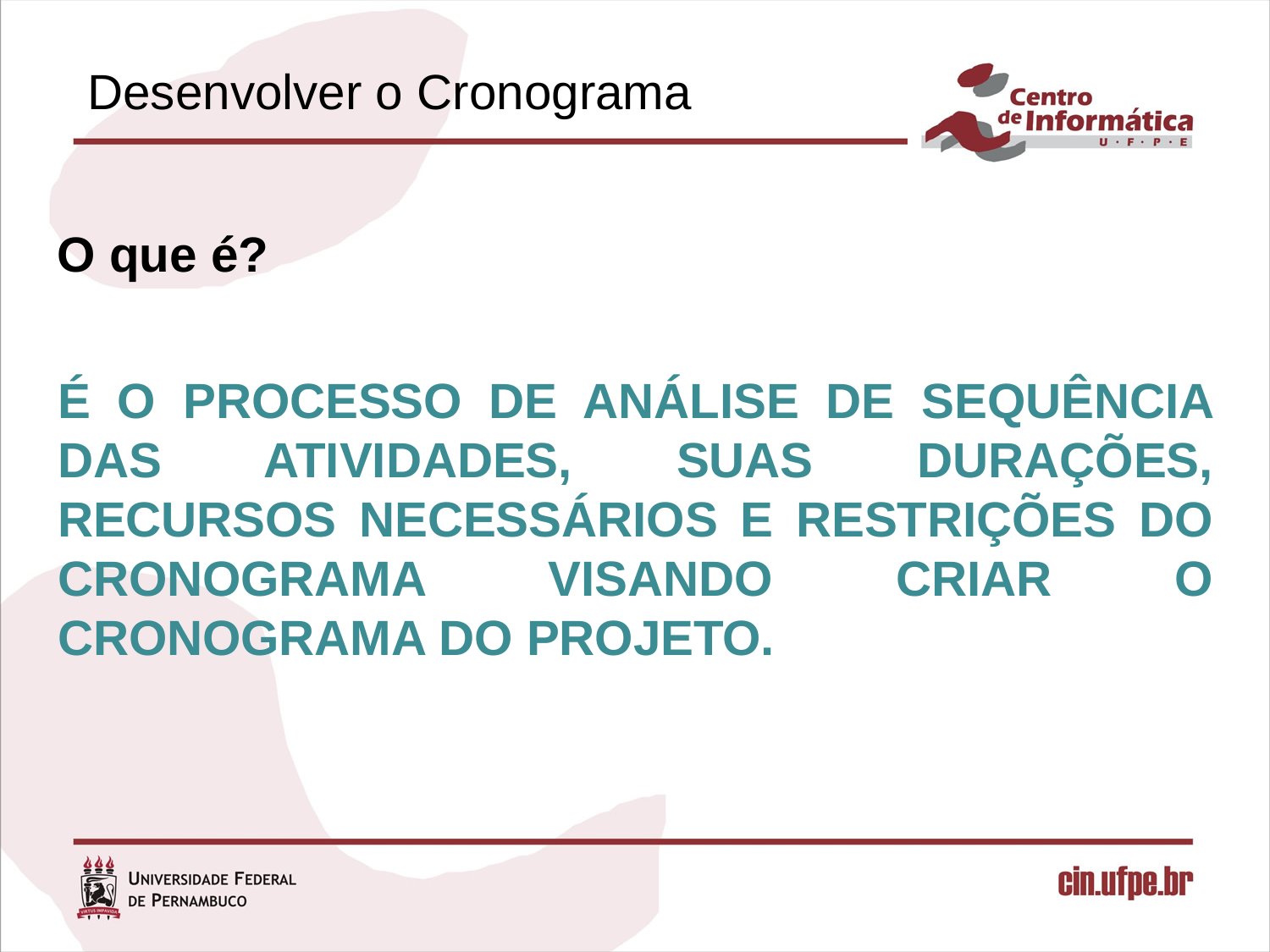

# Desenvolver o Cronograma

É o processo de análise de sequência das atividades, suas durações, recursos necessários e restrições do cronograma visando criar o cronograma do projeto.
O que é?